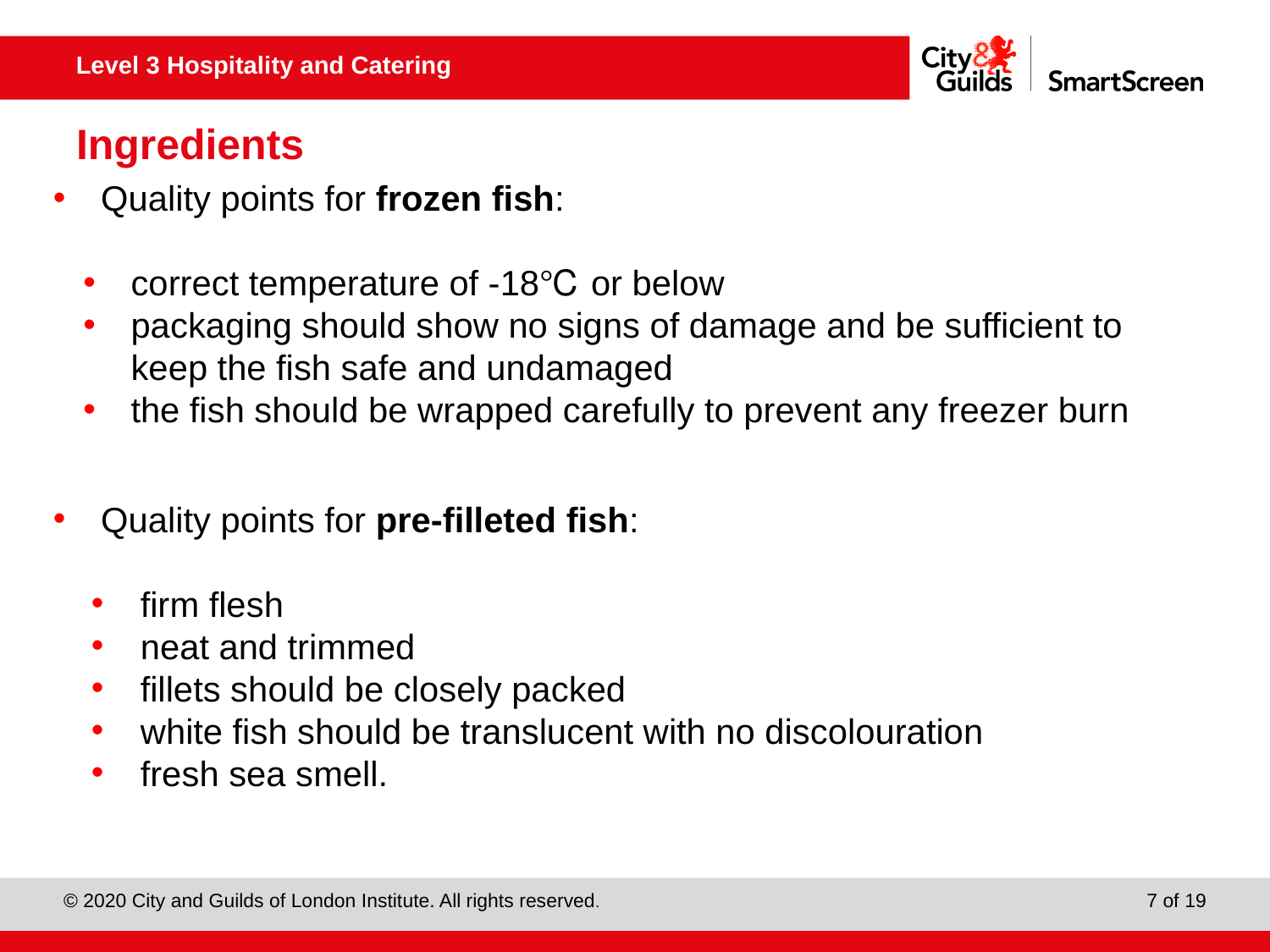

# Ingredients
Quality points for frozen fish:

correct temperature of -18℃ or below
packaging should show no signs of damage and be sufficient to keep the fish safe and undamaged
the fish should be wrapped carefully to prevent any freezer burn

Quality points for pre-filleted fish:

firm flesh
neat and trimmed
fillets should be closely packed
white fish should be translucent with no discolouration
fresh sea smell.

7